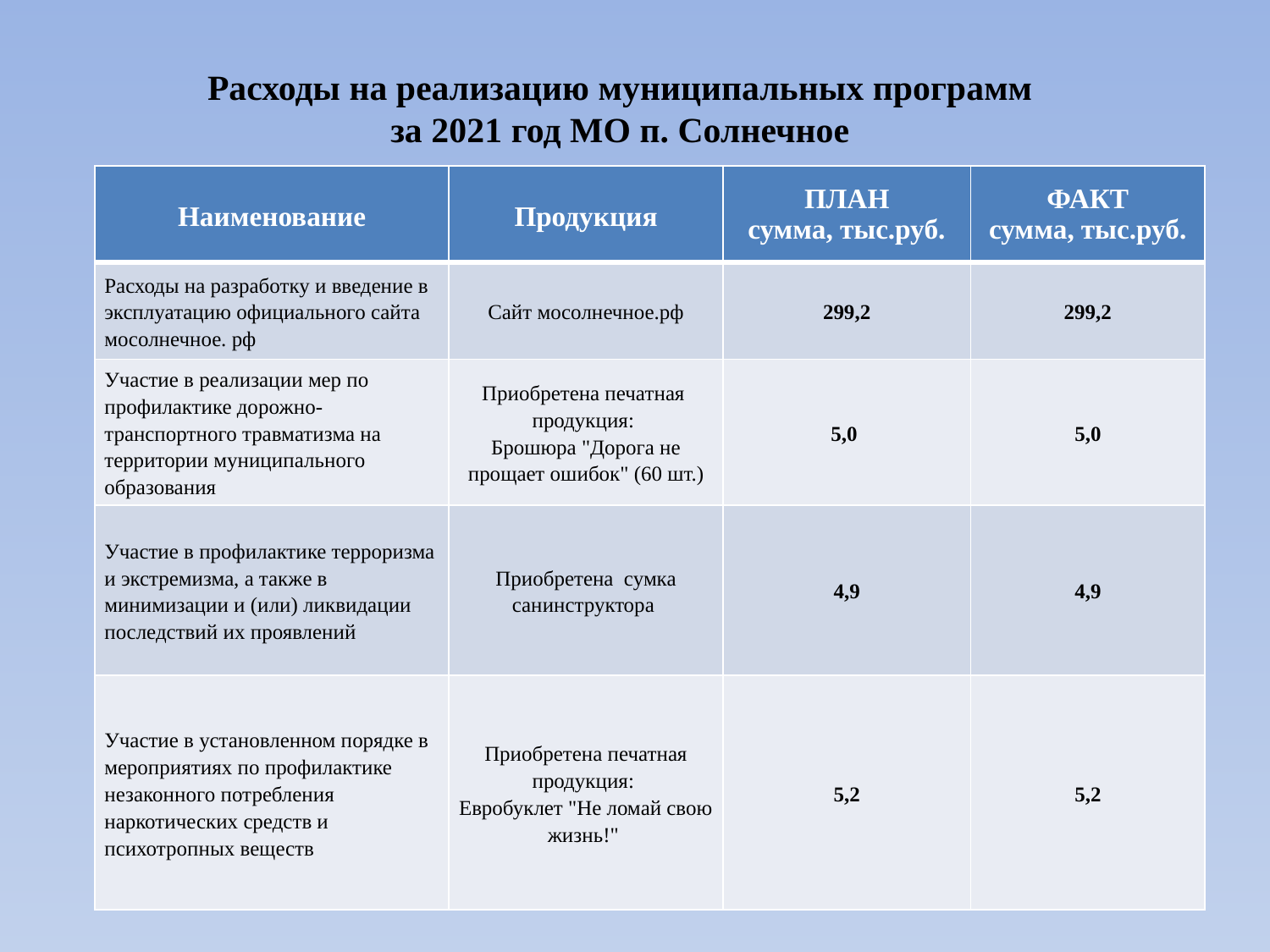

Расходы на реализацию муниципальных программ
за 2021 год МО п. Солнечное
| Наименование | Продукция | ПЛАН сумма, тыс.руб. | ФАКТ сумма, тыс.руб. |
| --- | --- | --- | --- |
| Расходы на разработку и введение в эксплуатацию официального сайта мосолнечное. рф | Сайт мосолнечное.рф | 299,2 | 299,2 |
| Участие в реализации мер по профилактике дорожно-транспортного травматизма на территории муниципального образования | Приобретена печатная продукция: Брошюра "Дорога не прощает ошибок" (60 шт.) | 5,0 | 5,0 |
| Участие в профилактике терроризма и экстремизма, а также в минимизации и (или) ликвидации последствий их проявлений | Приобретена сумка санинструктора | 4,9 | 4,9 |
| Участие в установленном порядке в мероприятиях по профилактике незаконного потребления наркотических средств и психотропных веществ | Приобретена печатная продукция: Евробуклет "Не ломай свою жизнь!" | 5,2 | 5,2 |